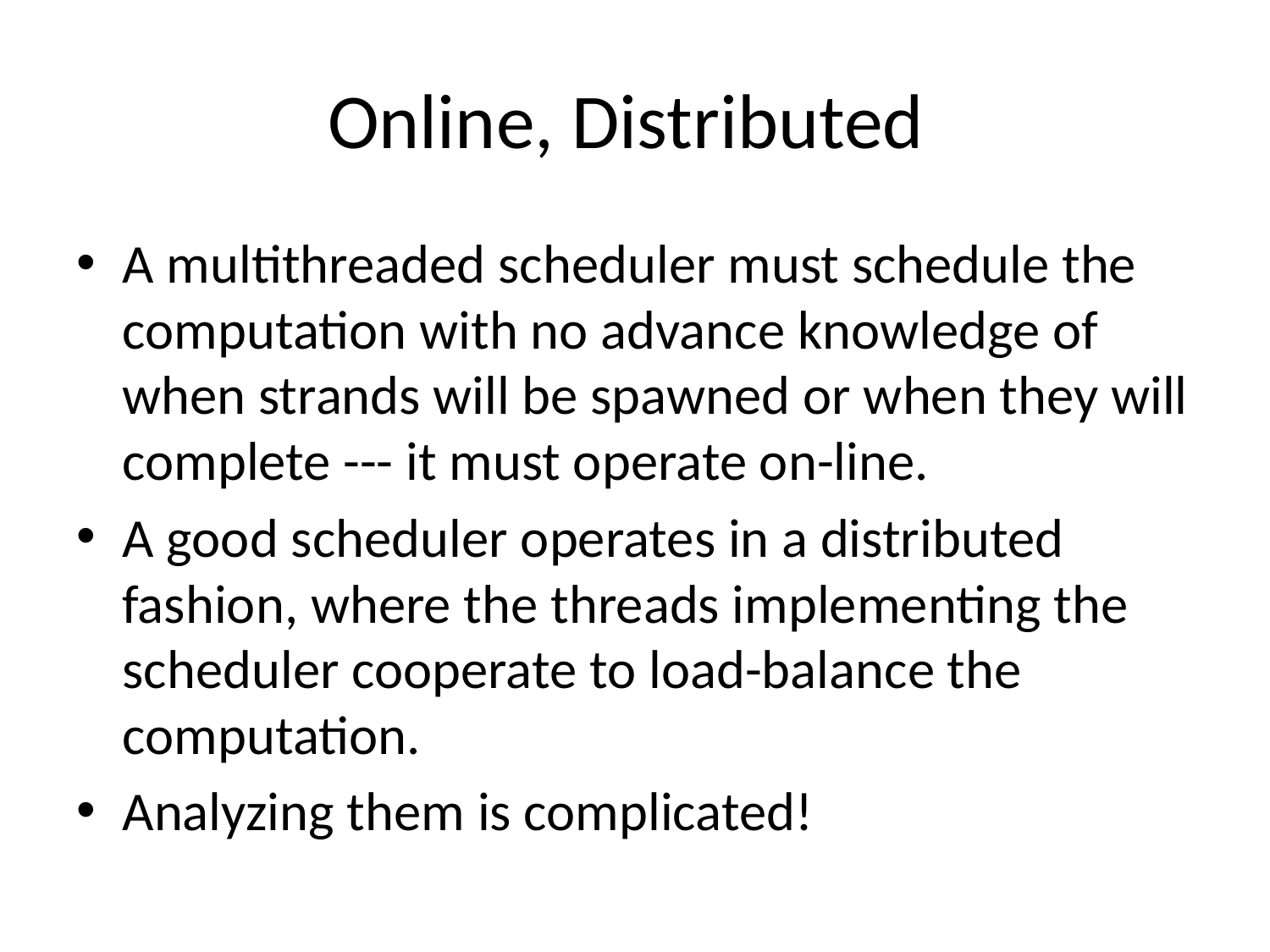

# Online, Distributed
A multithreaded scheduler must schedule the computation with no advance knowledge of when strands will be spawned or when they will complete --- it must operate on-line.
A good scheduler operates in a distributed fashion, where the threads implementing the scheduler cooperate to load-balance the computation.
Analyzing them is complicated!